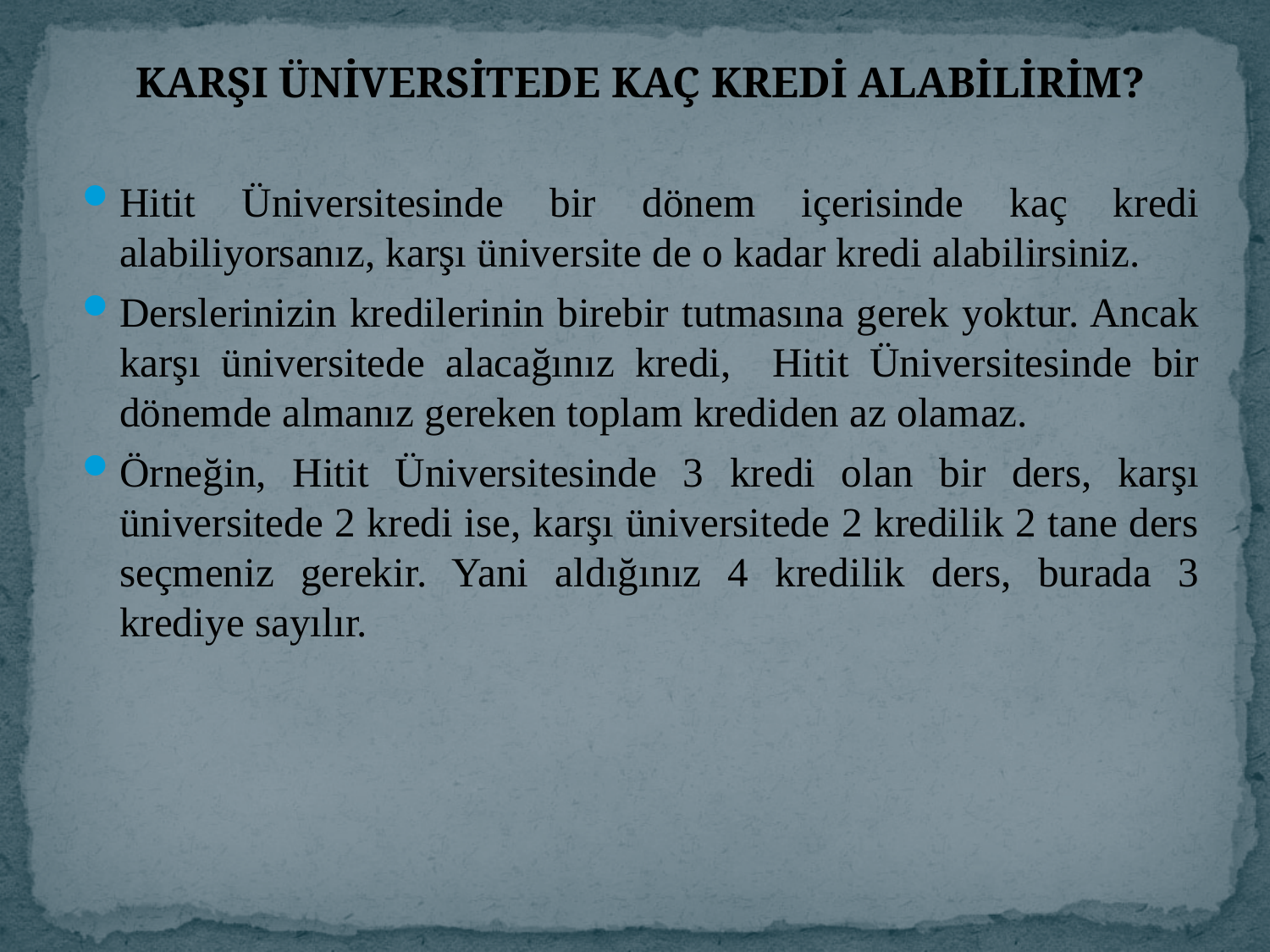

KARŞI ÜNİVERSİTEDE KAÇ KREDİ ALABİLİRİM?

Hitit Üniversitesinde bir dönem içerisinde kaç kredi alabiliyorsanız, karşı üniversite de o kadar kredi alabilirsiniz.
Derslerinizin kredilerinin birebir tutmasına gerek yoktur. Ancak karşı üniversitede alacağınız kredi,  Hitit Üniversitesinde bir dönemde almanız gereken toplam krediden az olamaz.
Örneğin, Hitit Üniversitesinde 3 kredi olan bir ders, karşı üniversitede 2 kredi ise, karşı üniversitede 2 kredilik 2 tane ders seçmeniz gerekir. Yani aldığınız 4 kredilik ders, burada 3 krediye sayılır.